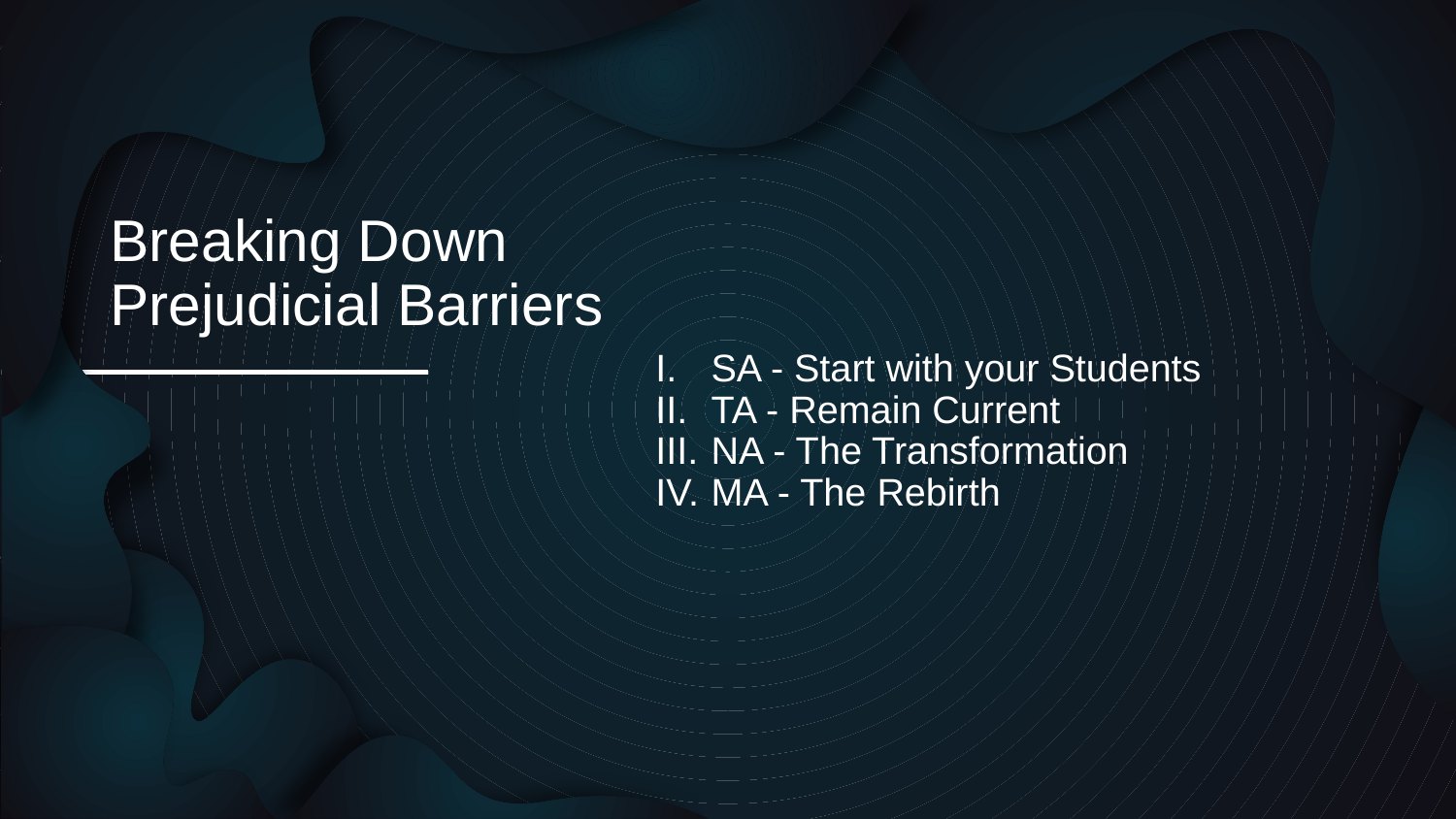

Breaking Down Prejudicial Barriers
SA - Start with your Students
TA - Remain Current
NA - The Transformation
MA - The Rebirth